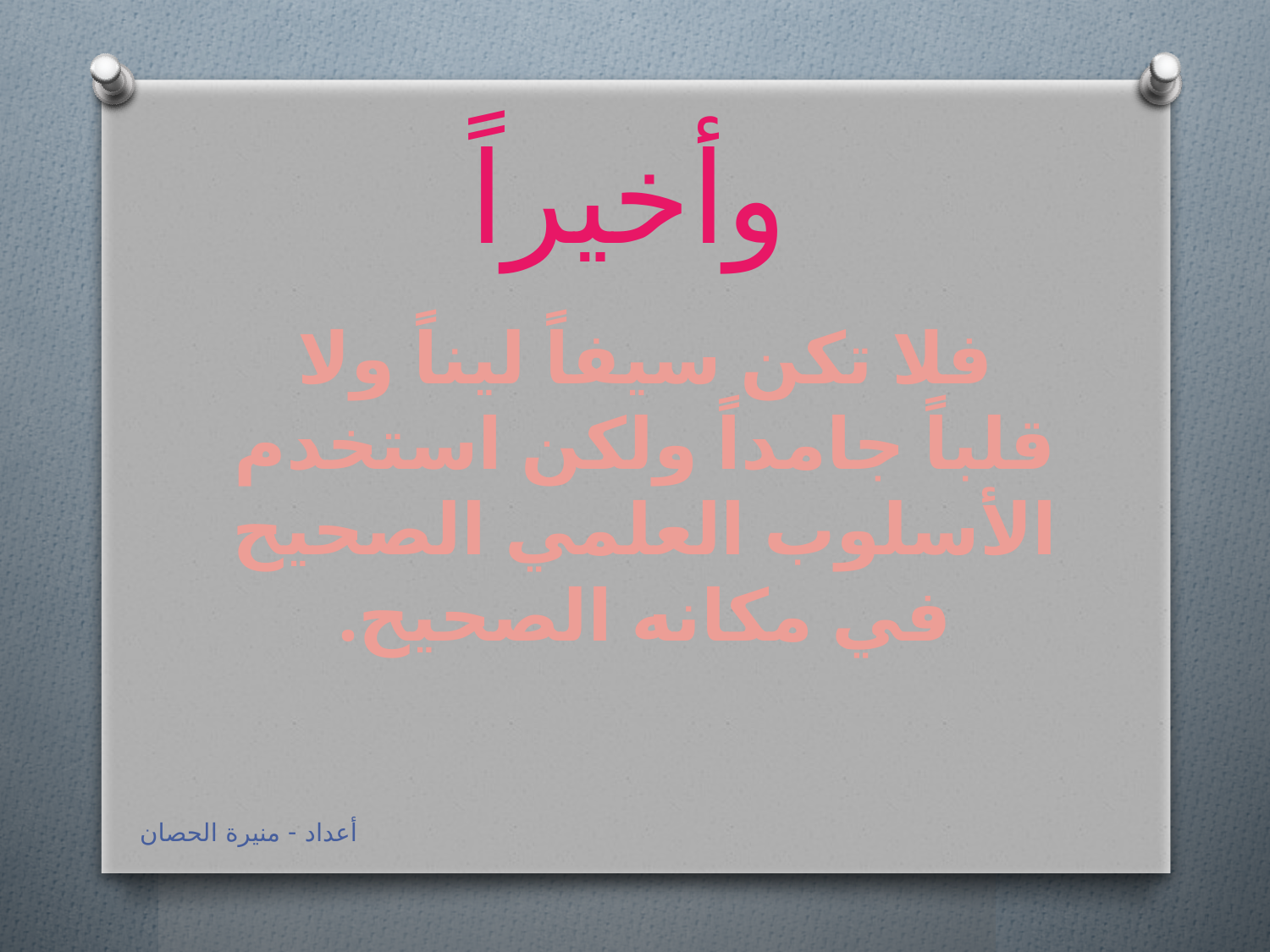

# وأخيراً
فلا تكن سيفاً ليناً ولا قلباً جامداً ولكن استخدم الأسلوب العلمي الصحيح في مكانه الصحيح.

أعداد - منيرة الحصان